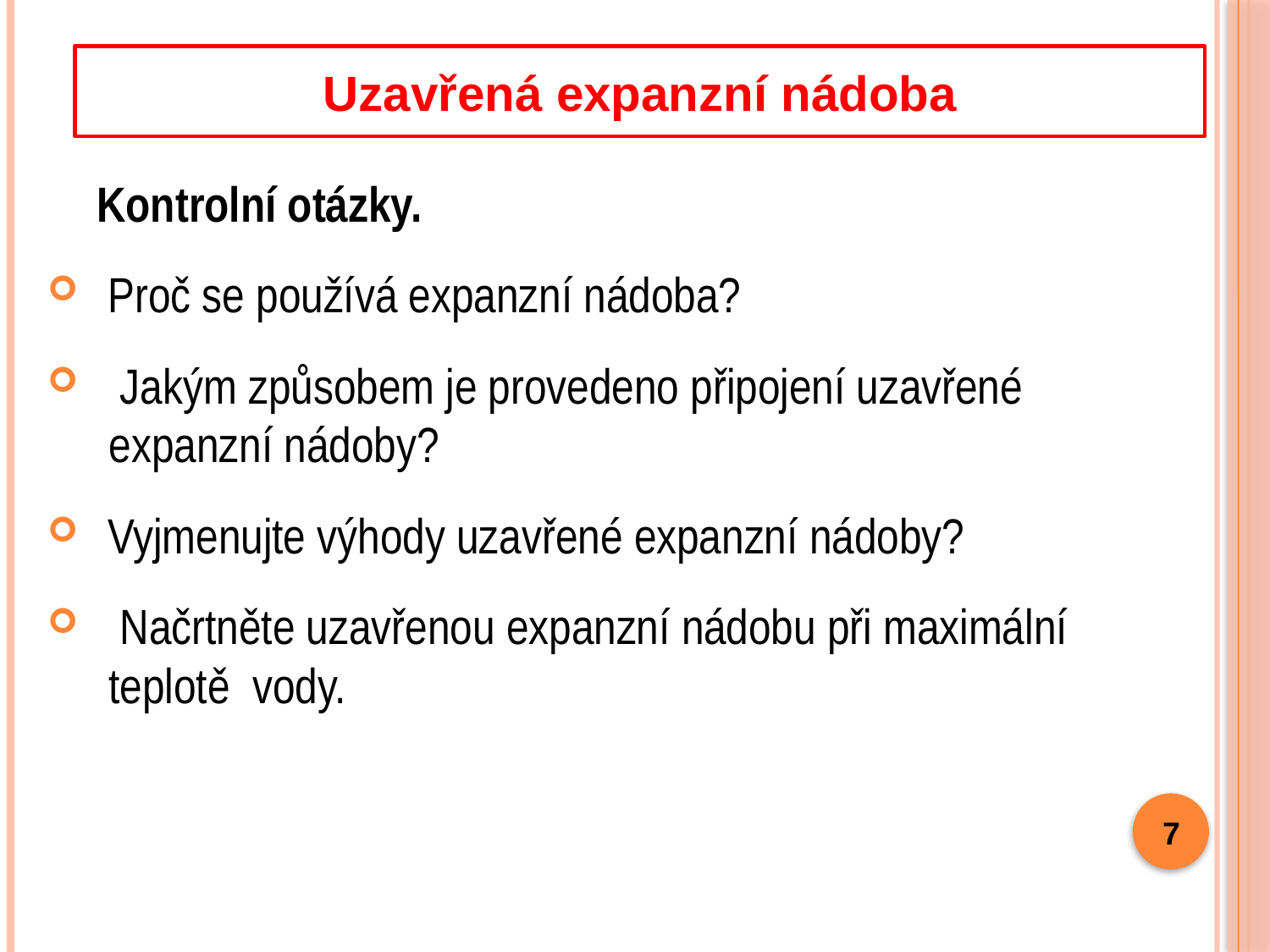

Uzavřená expanzní nádoba
	Kontrolní otázky.
  Proč se používá expanzní nádoba?
 Jakým způsobem je provedeno připojení uzavřené expanzní nádoby?
  Vyjmenujte výhody uzavřené expanzní nádoby?
 Načrtněte uzavřenou expanzní nádobu při maximální teplotě  vody.
7